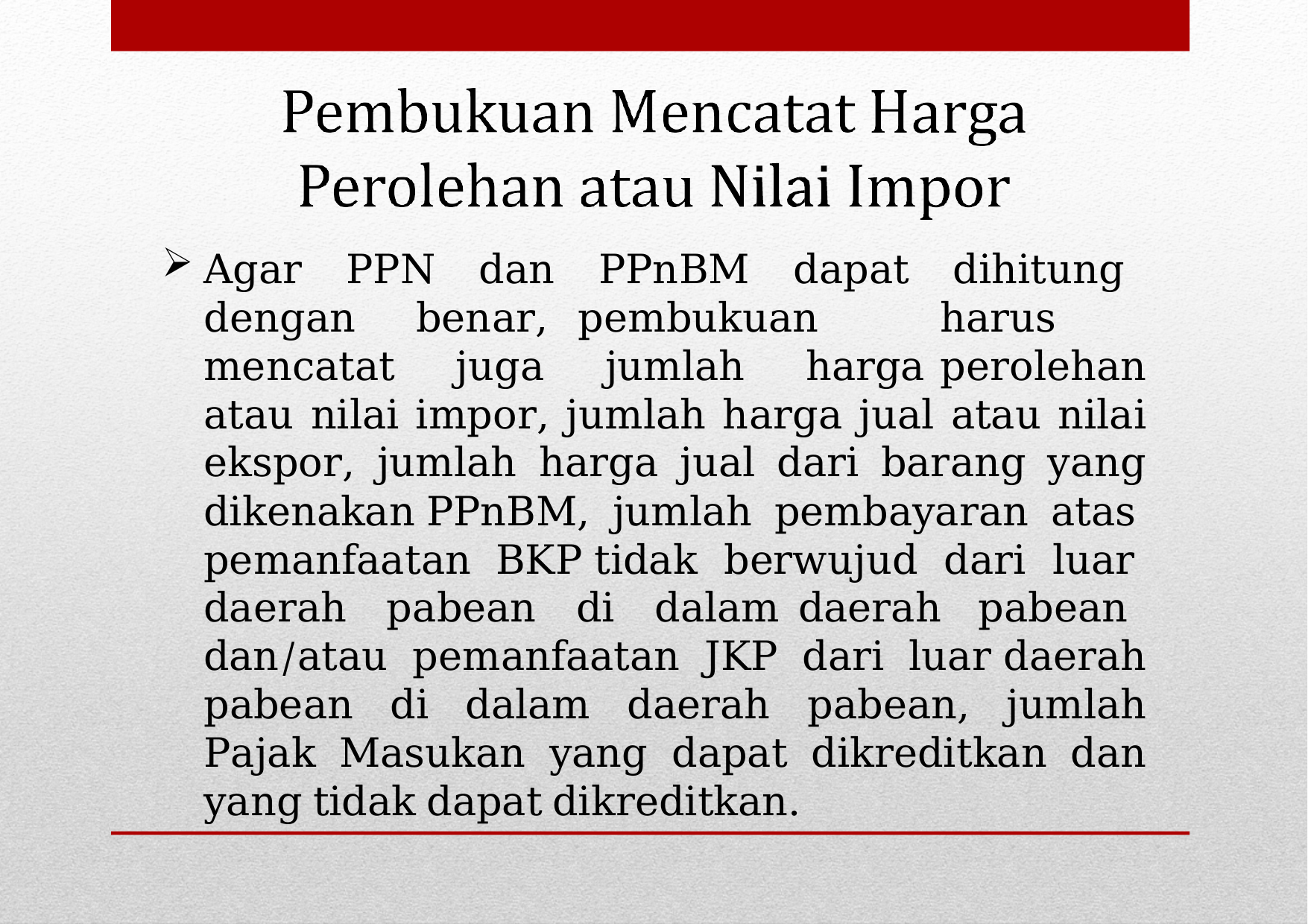

Agar  PPN  dan  PPnBM  dapat  dihitung  dengan  benar, pembukuan    harus    mencatat    juga    jumlah    harga perolehan atau nilai impor, jumlah harga jual atau nilai ekspor, jumlah harga jual dari barang yang dikenakan PPnBM,  jumlah  pembayaran  atas  pemanfaatan  BKP tidak  berwujud  dari  luar  daerah  pabean  di  dalam daerah  pabean  dan/atau  pemanfaatan  JKP  dari  luar daerah pabean di dalam daerah pabean, jumlah Pajak Masukan yang dapat dikreditkan dan yang tidak dapat dikreditkan.